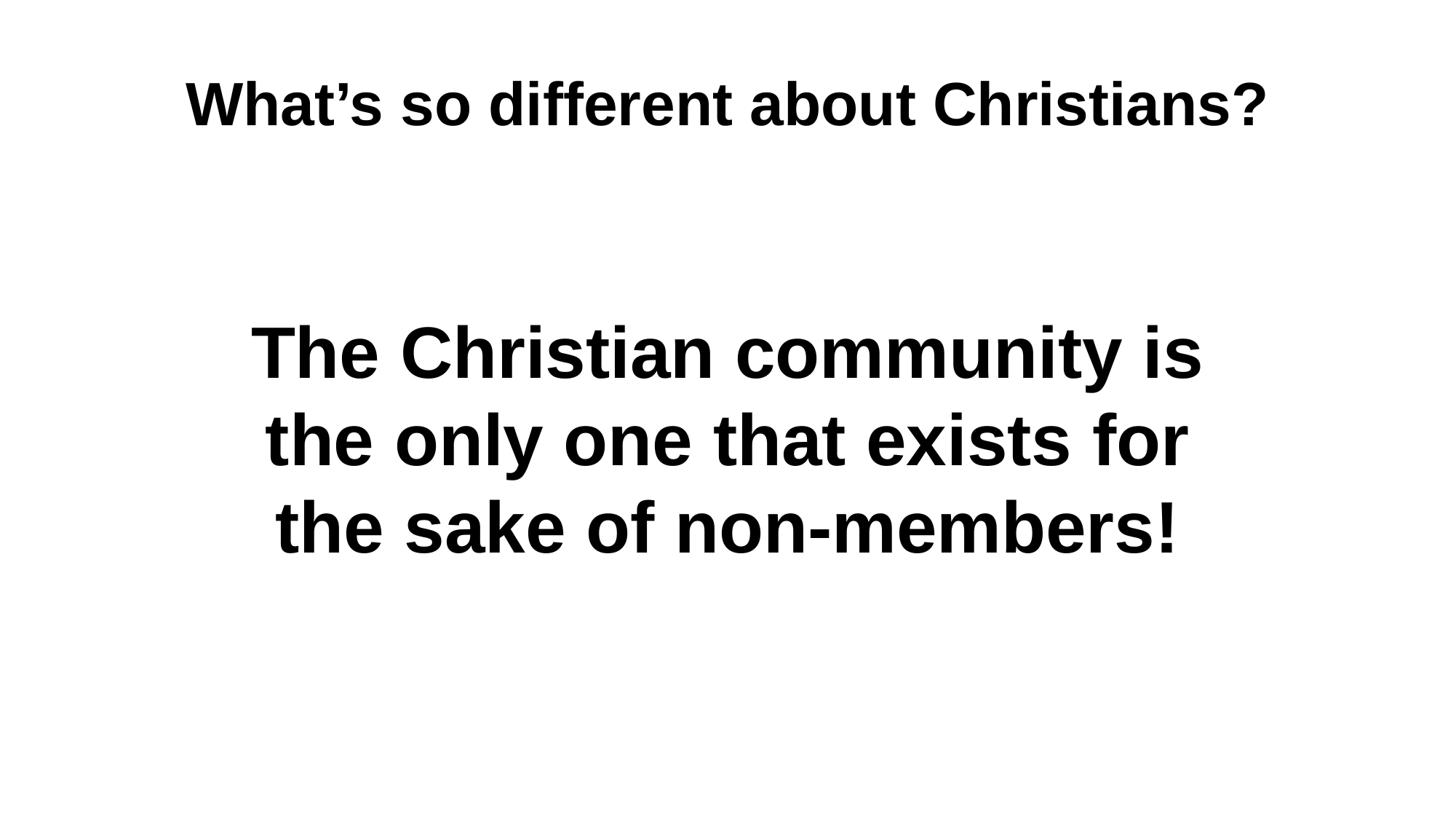

# What’s so different about Christians?
The Christian community is the only one that exists for the sake of non-members!